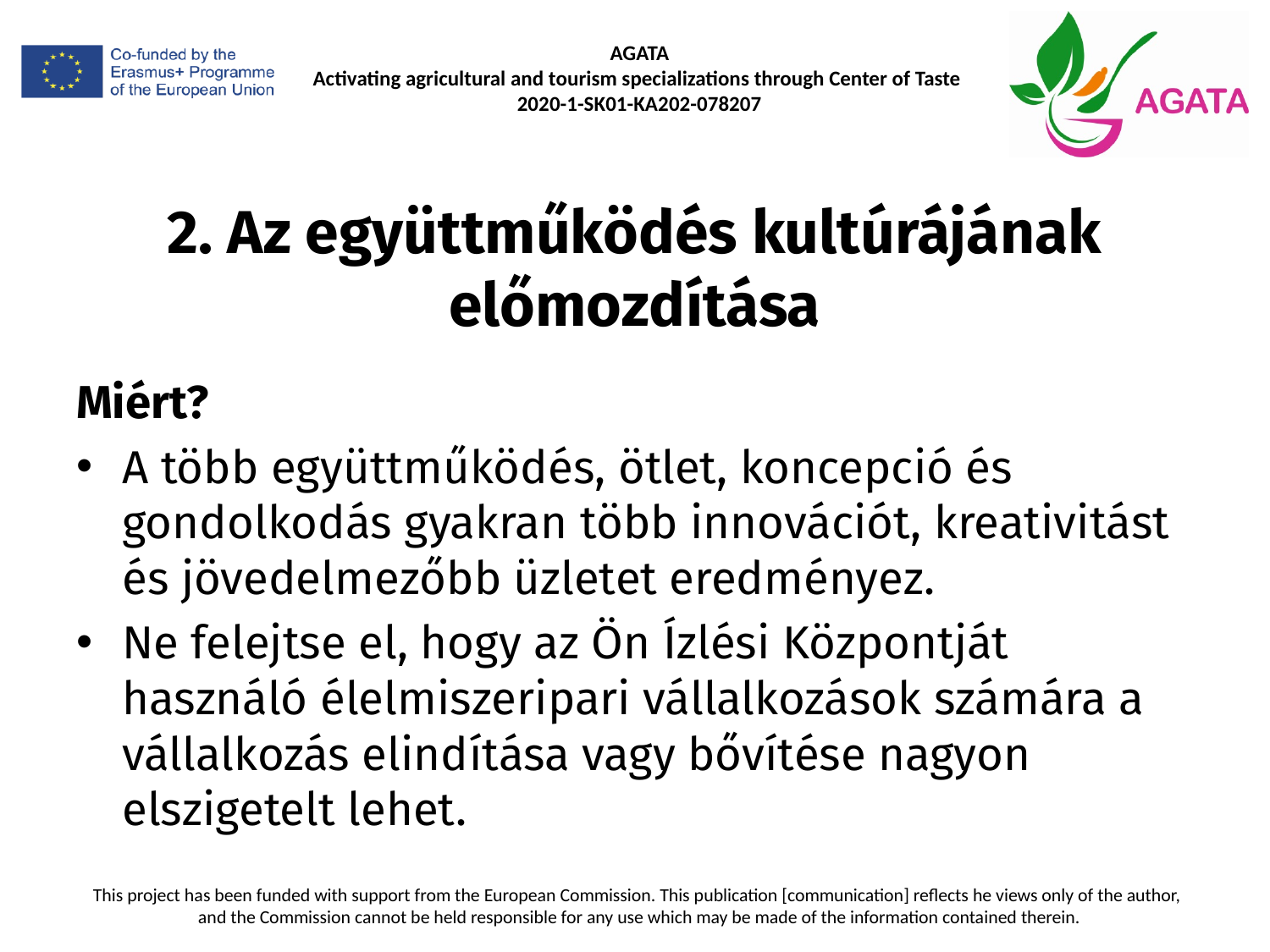

# 2. Az együttműködés kultúrájának előmozdítása
Miért?
A több együttműködés, ötlet, koncepció és gondolkodás gyakran több innovációt, kreativitást és jövedelmezőbb üzletet eredményez.
Ne felejtse el, hogy az Ön Ízlési Központját használó élelmiszeripari vállalkozások számára a vállalkozás elindítása vagy bővítése nagyon elszigetelt lehet.